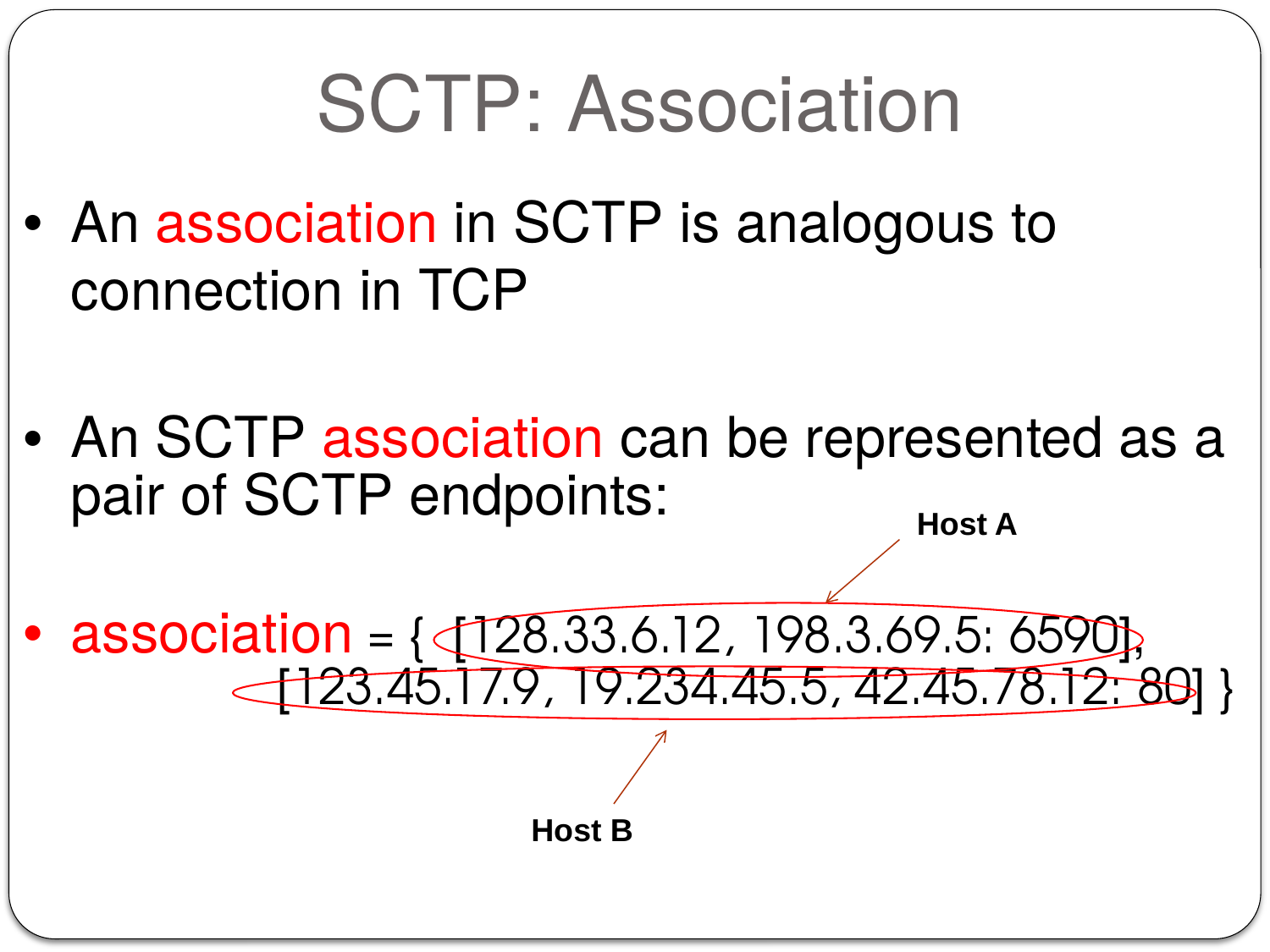

SCTP: Association
An association in SCTP is analogous to connection in TCP

An SCTP association can be represented as a pair of SCTP endpoints:

association = {  [128.33.6.12, 198.3.69.5: 6590],
	      [123.45.17.9, 19.234.45.5, 42.45.78.12: 80] }

Host A

Host B